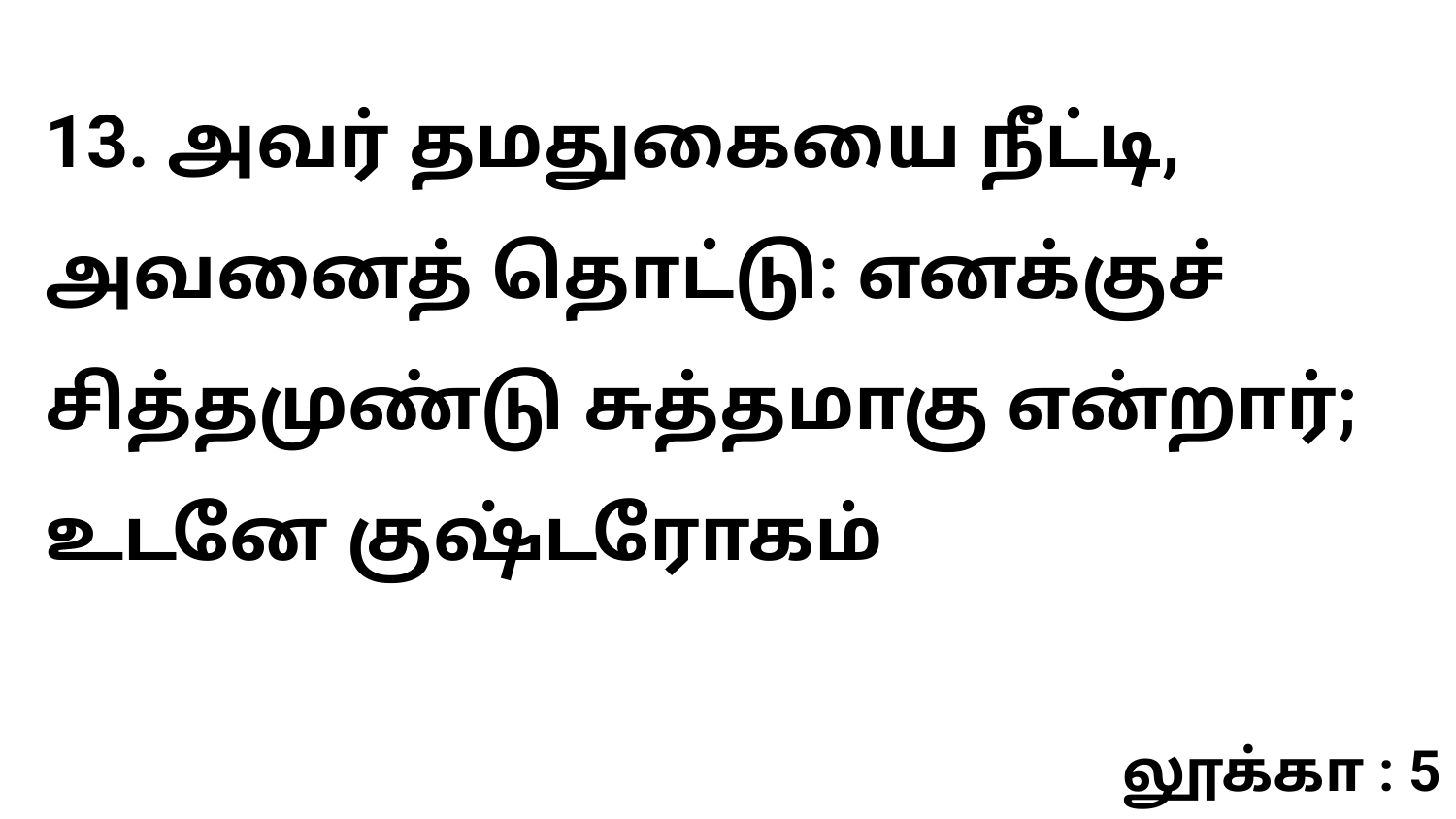

13. அவர் தமதுகையை நீட்டி, அவனைத் தொட்டு: எனக்குச் சித்தமுண்டு சுத்தமாகு என்றார்; உடனே குஷ்டரோகம்
லூக்கா : 5